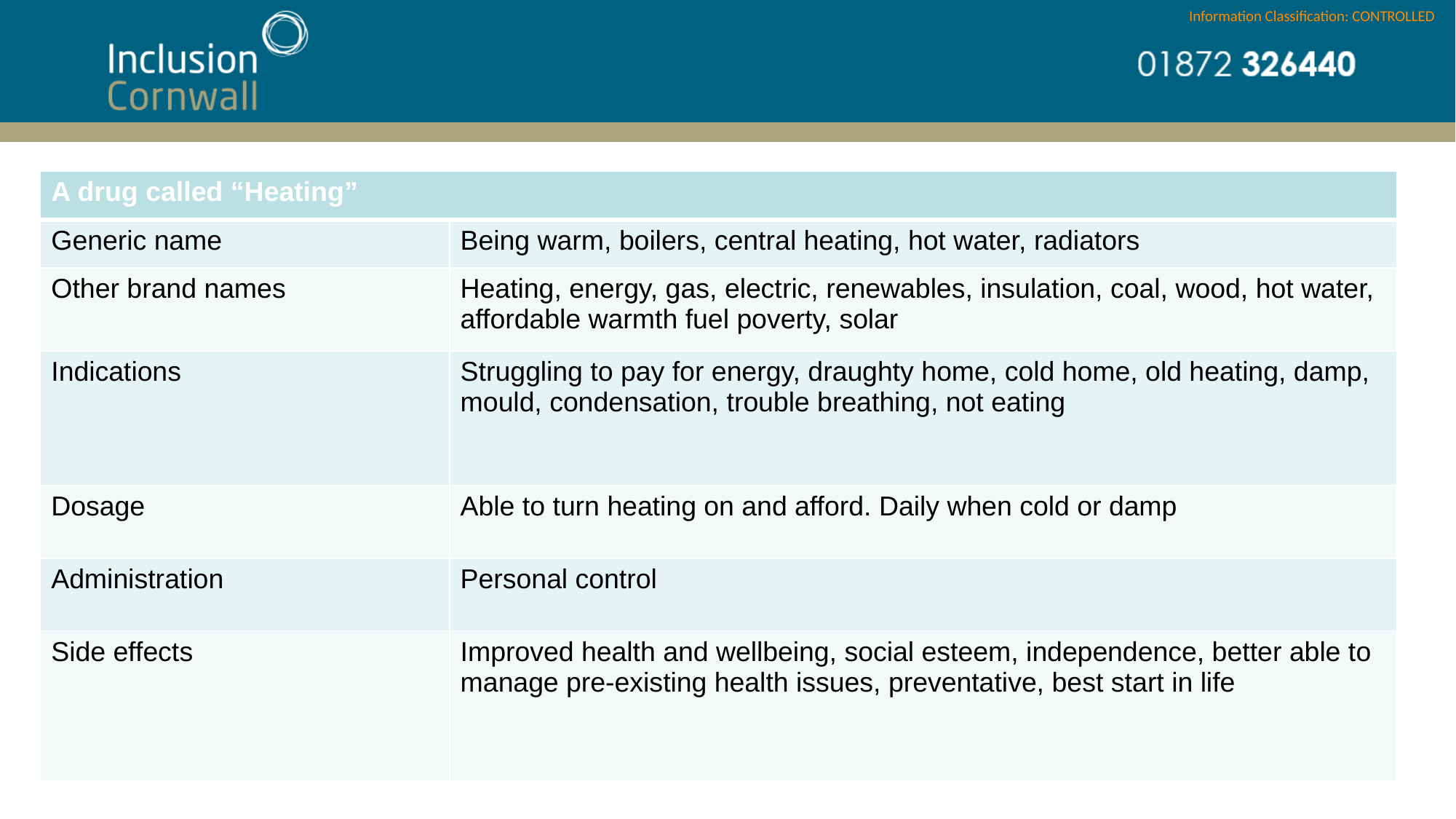

| A drug called “Heating” |  |
| --- | --- |
| Generic name | Being warm, boilers, central heating, hot water, radiators |
| Other brand names | Heating, energy, gas, electric, renewables, insulation, coal, wood, hot water, affordable warmth fuel poverty, solar |
| Indications | Struggling to pay for energy, draughty home, cold home, old heating, damp, mould, condensation, trouble breathing, not eating |
| Dosage | Able to turn heating on and afford. Daily when cold or damp |
| Administration | Personal control |
| Side effects | Improved health and wellbeing, social esteem, independence, better able to manage pre-existing health issues, preventative, best start in life |